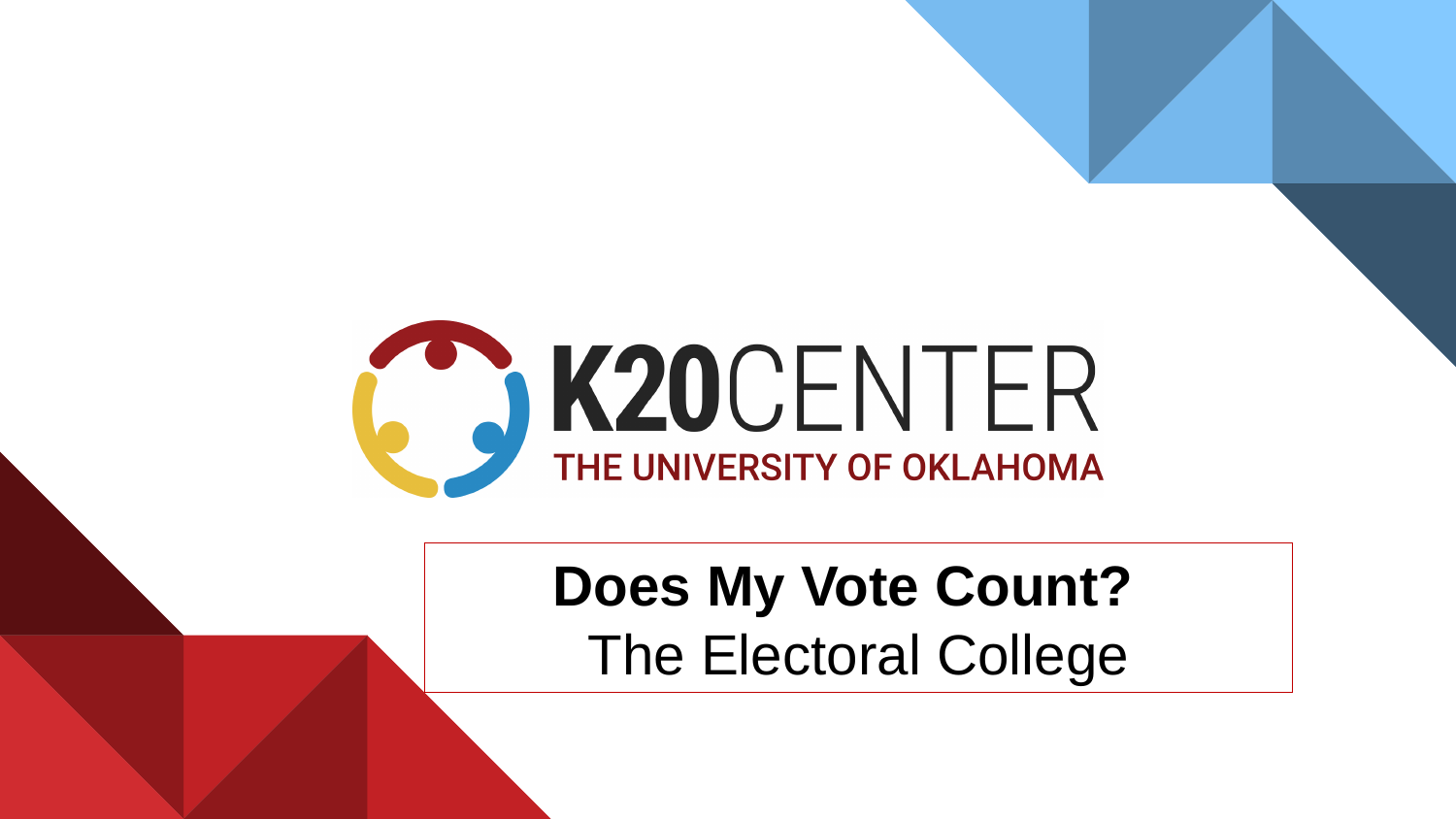

Does My Vote Count?
The Electoral College